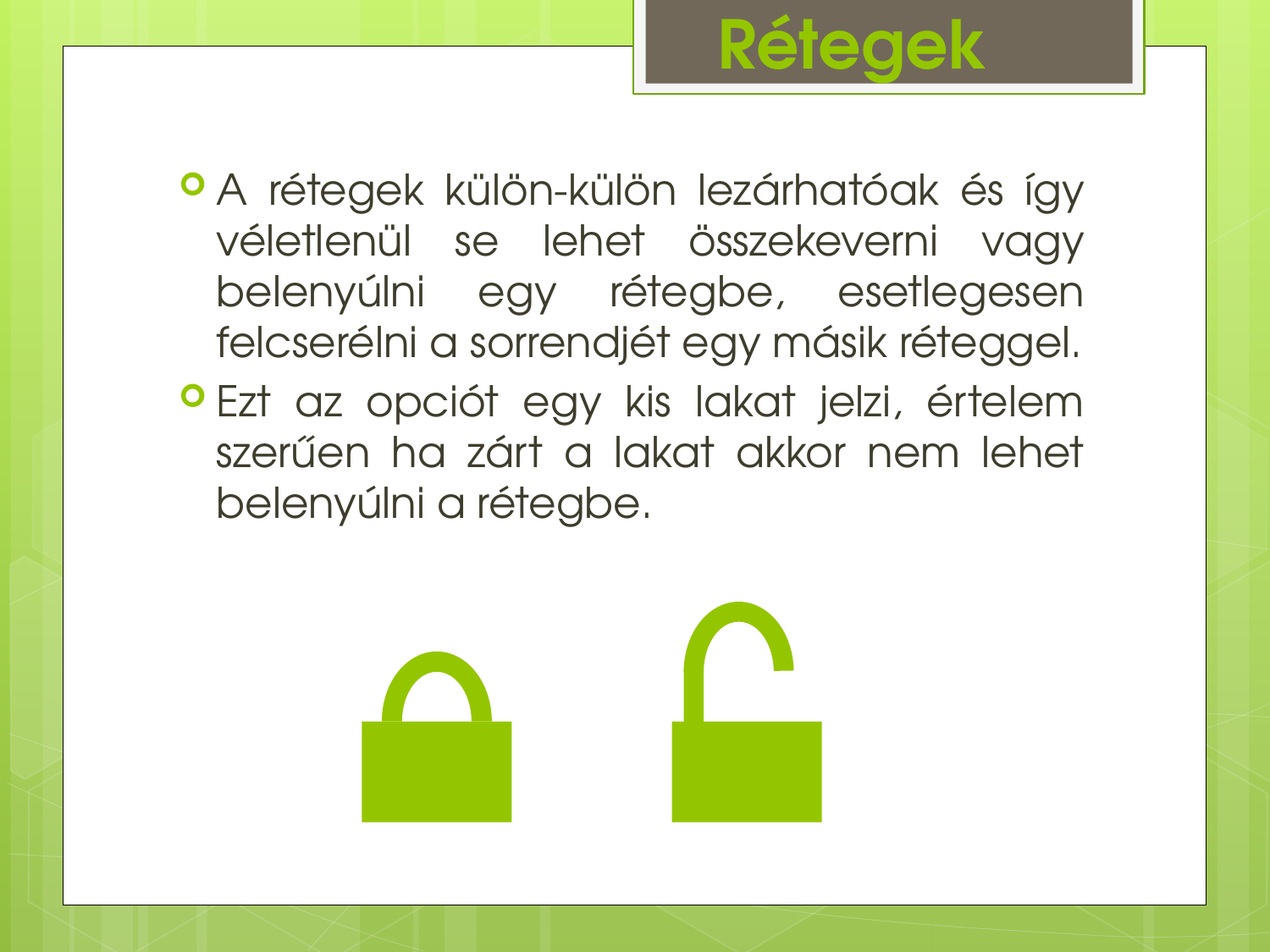

# Rétegek
A rétegek külön-külön lezárhatóak és így véletlenül se lehet összekeverni vagy belenyúlni egy rétegbe, esetlegesen felcserélni a sorrendjét egy másik réteggel.
Ezt az opciót egy kis lakat jelzi, értelem szerűen ha zárt a lakat akkor nem lehet belenyúlni a rétegbe.